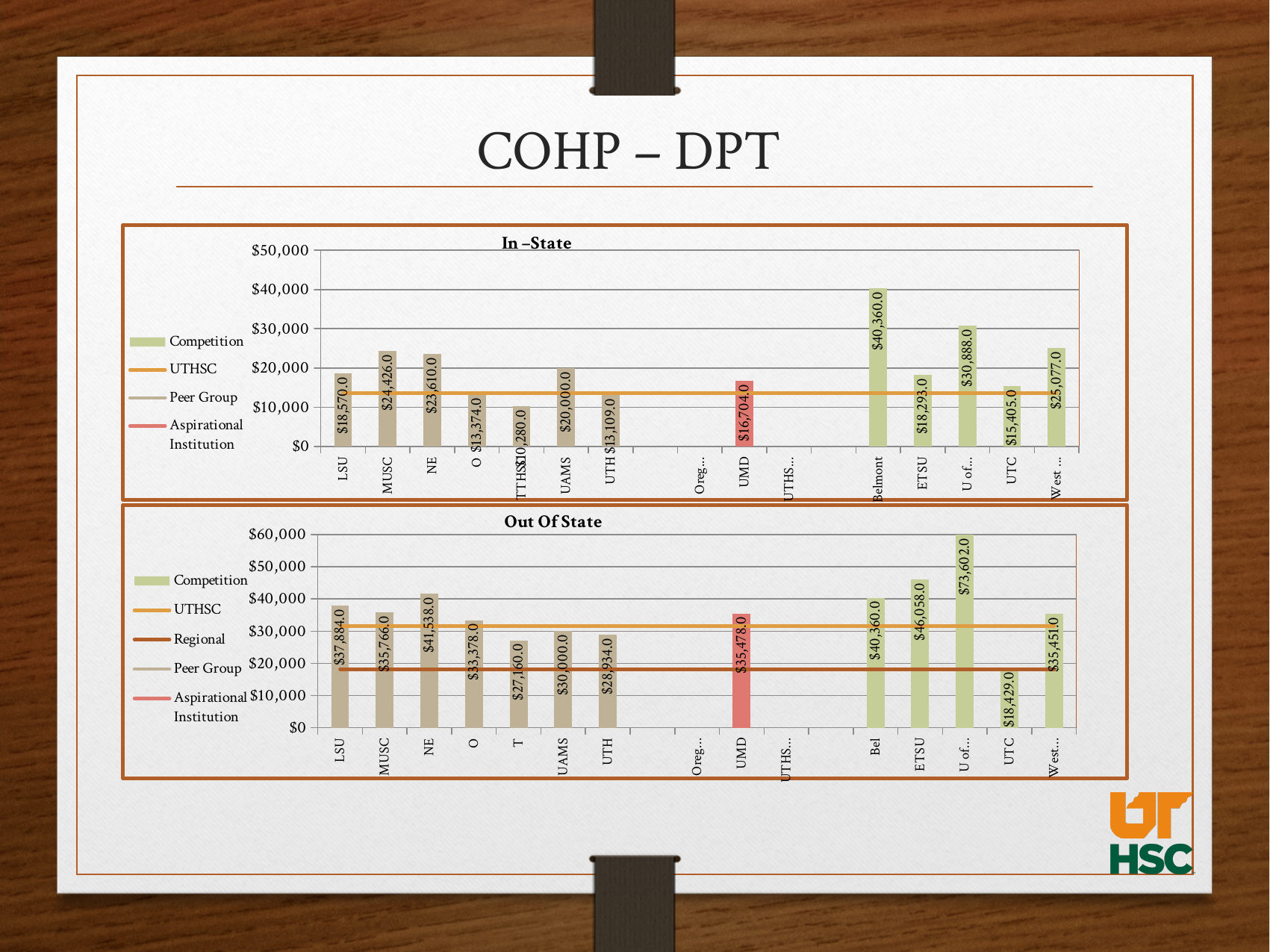

# COHP – DPT

### Chart: In –State

| Category | Competition | UTHSC | Peer Group | Aspirational Institution |
|---|---|---|---|---|
| LSU HSC | 18570.0 | 13614.0 | None | None |
| MUSC | 24426.0 | 13614.0 | None | None |
| NEB MC | 23610.0 | 13614.0 | None | None |
| OUHSC | 13374.0 | 13614.0 | None | None |
| TTHSC | 10280.0 | 13614.0 | None | None |
| UAMS | 20000.0 | 13614.0 | None | None |
| UTHSC SA | 13109.0 | 13614.0 | None | None |
|  | None | 13614.0 | None | None |
| Oregon HSC | None | 13614.0 | None | None |
| UMD HSC | 16704.0 | 13614.0 | None | None |
| UTHSC Houston | None | 13614.0 | None | None |
|  | None | 13614.0 | None | None |
| Belmont | 40360.0 | 13614.0 | None | None |
| ETSU | 18293.0 | 13614.0 | None | None |
| U of ALA | 30888.0 | 13614.0 | None | None |
| UTC | 15405.0 | 13614.0 | None | None |
| West Kent | 25077.0 | 13614.0 | None | None |

### Chart: Out Of State

| Category | Competition | UTHSC | Regional | Peer Group | Aspirational Institution |
|---|---|---|---|---|---|
| LSU HSC | 37884.0 | 31596.0 | 18110.0 | None | None |
| MUSC | 35766.0 | 31596.0 | 18110.0 | None | None |
| NEB MC | 41538.0 | 31596.0 | 18110.0 | None | None |
| OUHSC | 33378.0 | 31596.0 | 18110.0 | None | None |
| TTHSC | 27160.0 | 31596.0 | 18110.0 | None | None |
| UAMS | 30000.0 | 31596.0 | 18110.0 | None | None |
| UTHSC SA | 28934.0 | 31596.0 | 18110.0 | None | None |
|  | None | 31596.0 | 18110.0 | None | None |
| Oregon HSC | None | 31596.0 | 18110.0 | None | None |
| UMD | 35478.0 | 31596.0 | 18110.0 | None | None |
| UTHSC Houston | None | 31596.0 | 18110.0 | None | None |
|  | None | 31596.0 | 18110.0 | None | None |
| Belmont | 40360.0 | 31596.0 | 18110.0 | None | None |
| ETSU | 46058.0 | 31596.0 | 18110.0 | None | None |
| U of Ala | 73602.0 | 31596.0 | 18110.0 | None | None |
| UTC | 18429.0 | 31596.0 | 18110.0 | None | None |
| West Kent | 35451.0 | 31596.0 | 18110.0 | None | None |